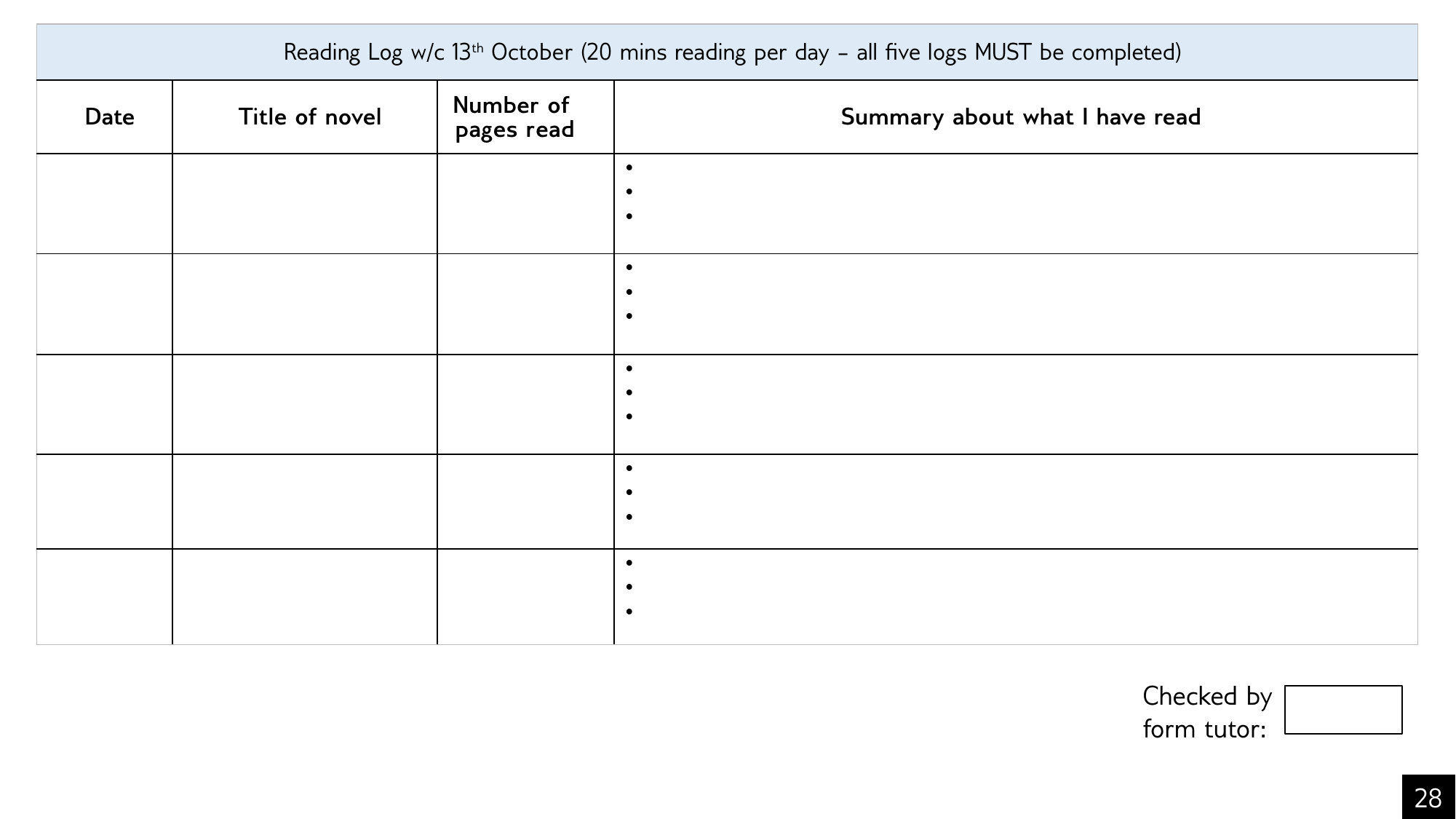

| Reading Log w/c 13th October (20 mins reading per day – all five logs MUST be completed) |  |  |  |
| --- | --- | --- | --- |
| Date | Title of novel | Number of pages read | Summary about what I have read |
|  |  |  | • • • |
|  |  |  | • • • |
|  |  |  | • • • |
|  |  |  | • • • |
|  |  |  | • • • |
Checked by  form tutor:

28